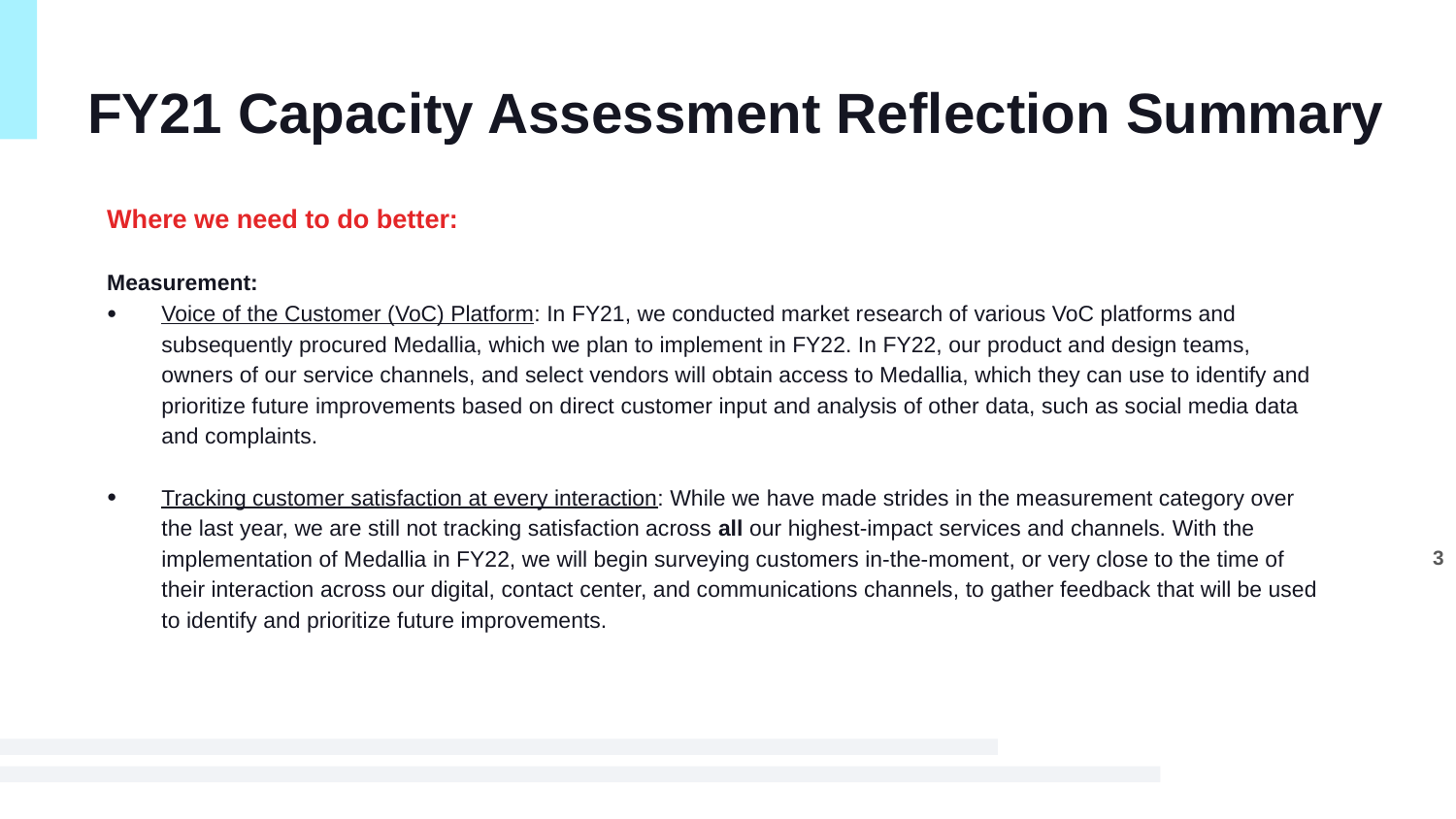

# FY21 Capacity Assessment Reflection Summary
Where we need to do better:

Measurement:
Voice of the Customer (VoC) Platform: In FY21, we conducted market research of various VoC platforms and subsequently procured Medallia, which we plan to implement in FY22. In FY22, our product and design teams, owners of our service channels, and select vendors will obtain access to Medallia, which they can use to identify and prioritize future improvements based on direct customer input and analysis of other data, such as social media data and complaints.

Tracking customer satisfaction at every interaction: While we have made strides in the measurement category over the last year, we are still not tracking satisfaction across all our highest-impact services and channels. With the implementation of Medallia in FY22, we will begin surveying customers in-the-moment, or very close to the time of their interaction across our digital, contact center, and communications channels, to gather feedback that will be used to identify and prioritize future improvements.

3